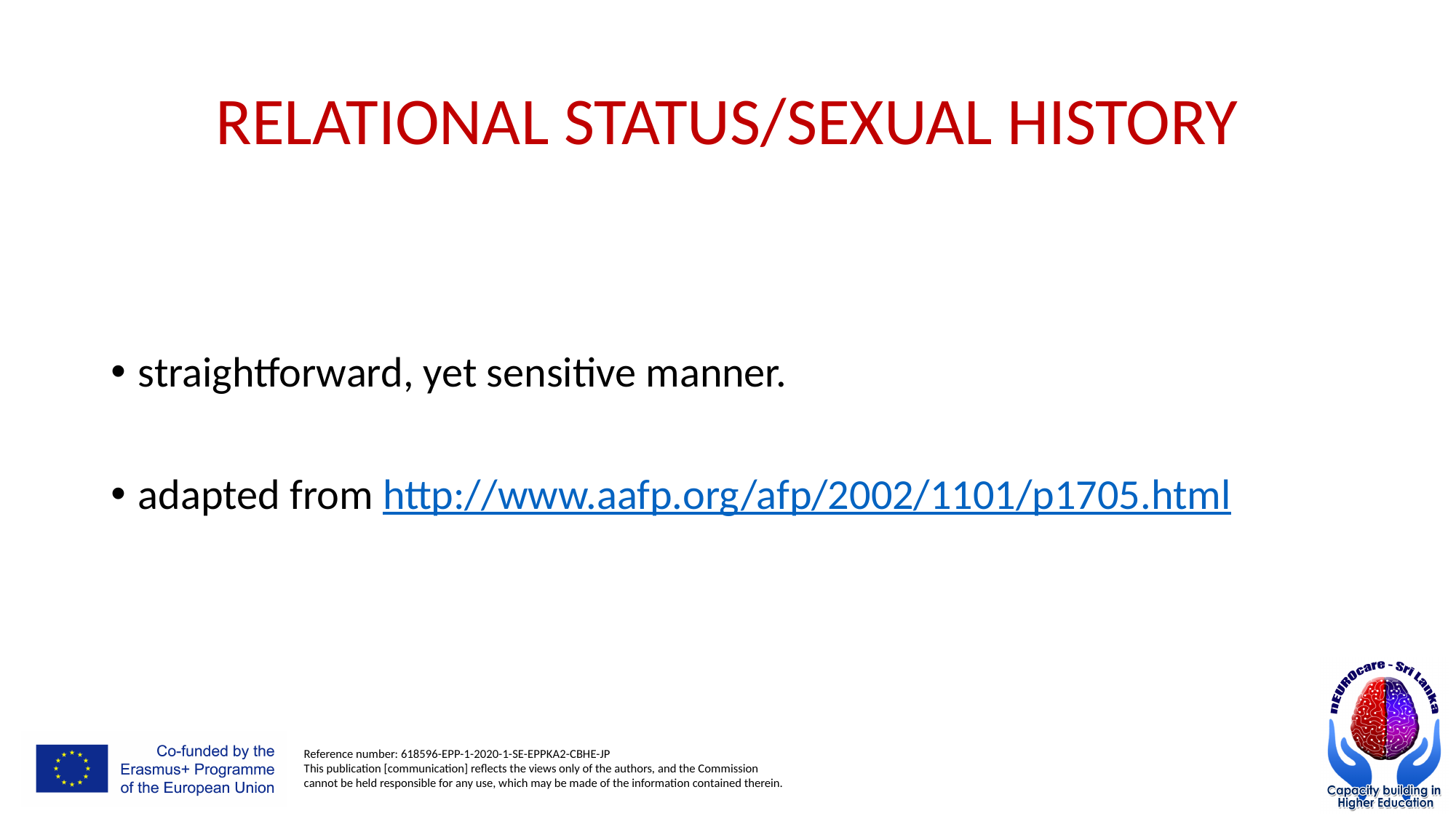

# RELATIONAL STATUS/SEXUAL HISTORY

straightforward, yet sensitive manner.

adapted from http://www.aafp.org/afp/2002/1101/p1705.html